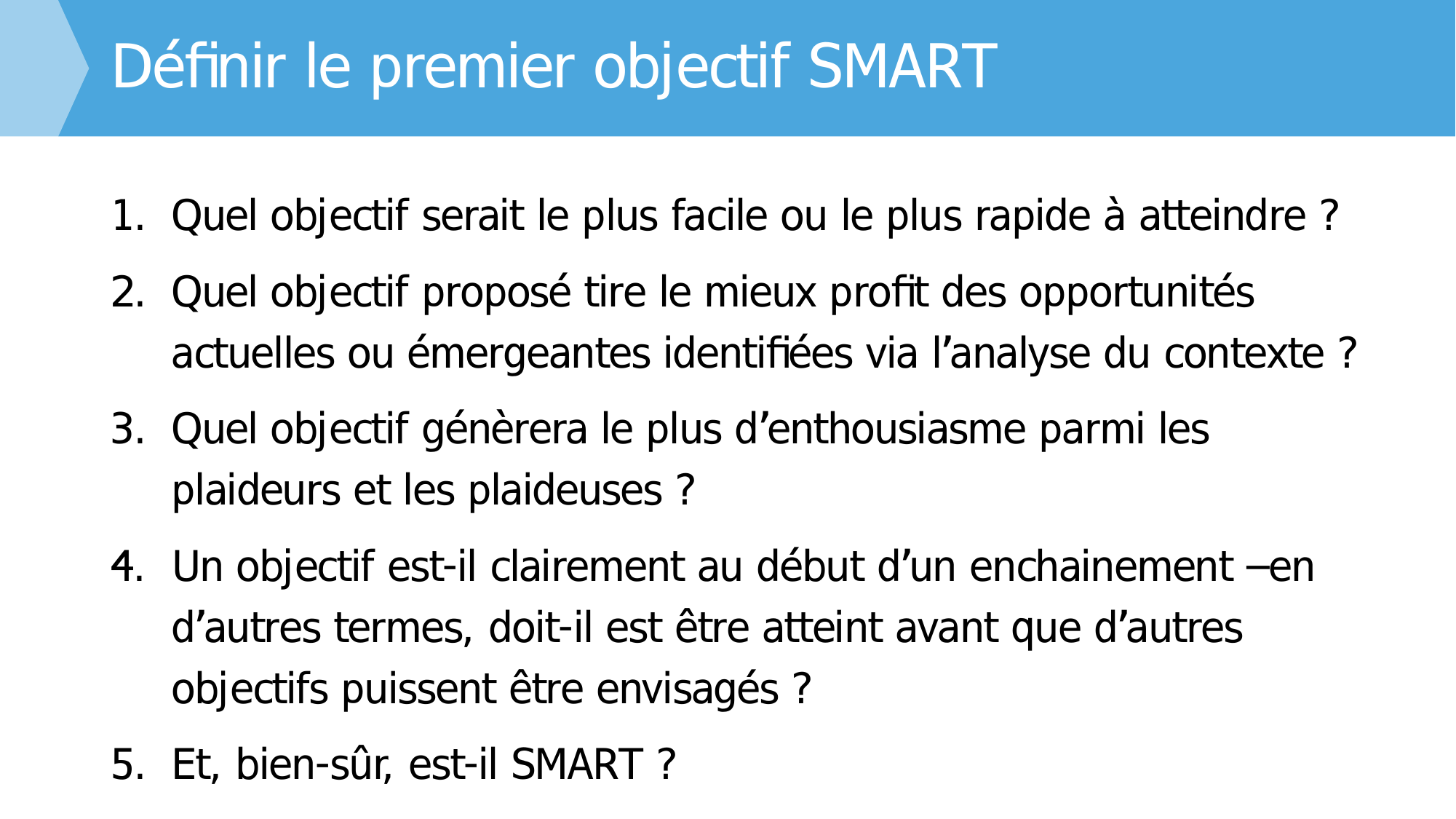

# Définir le premier objectif SMART
Quel objectif serait le plus facile ou le plus rapide à atteindre ?
Quel objectif proposé tire le mieux profit des opportunités actuelles ou émergeantes identifiées via l’analyse du contexte ?
Quel objectif génèrera le plus d’enthousiasme parmi les plaideurs et les plaideuses ?
Un objectif est-il clairement au début d’un enchainement –en d’autres termes, doit-il est être atteint avant que d’autres objectifs puissent être envisagés ?
Et, bien-sûr, est-il SMART ?